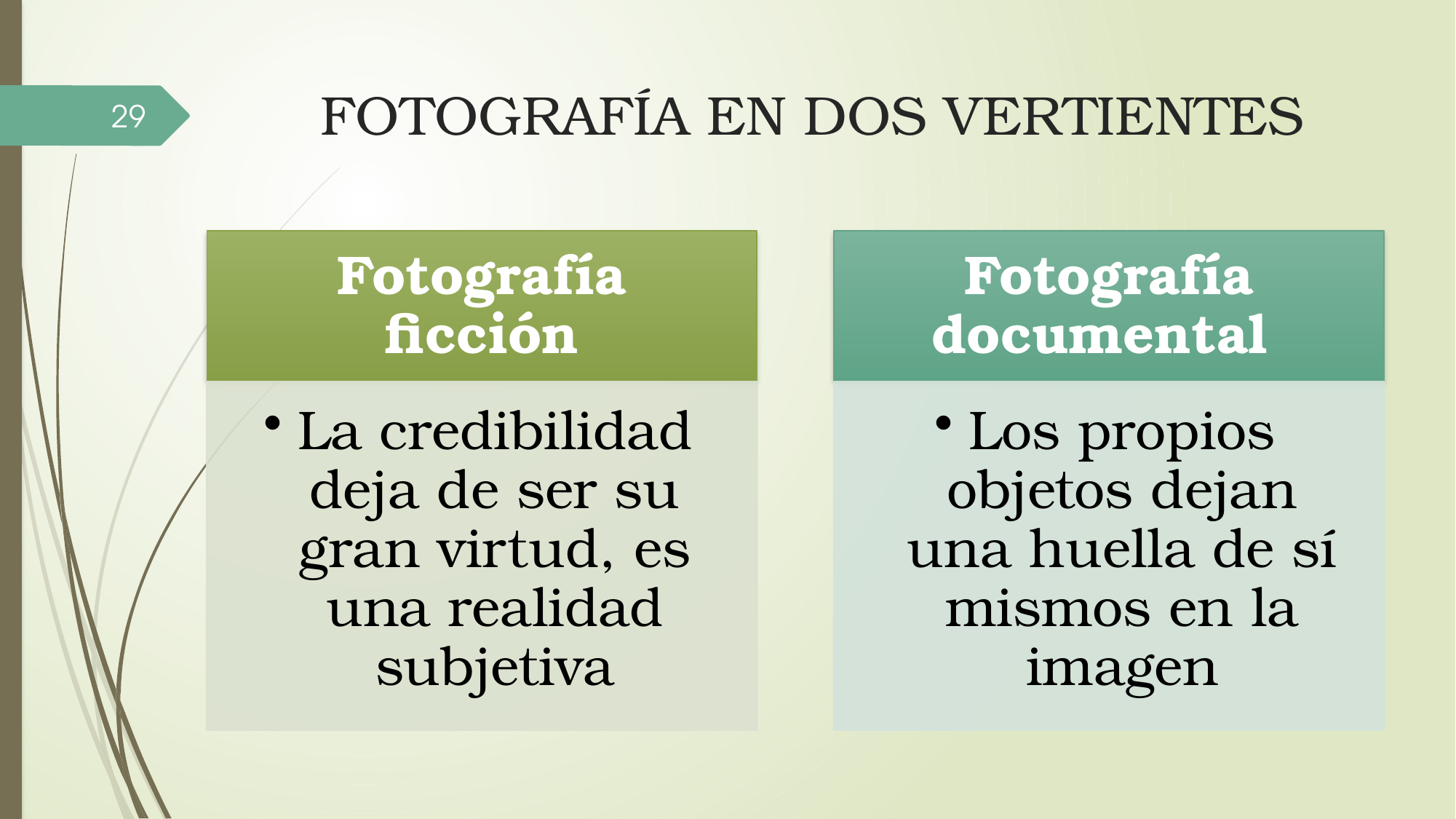

# Fotografía en dos vertientes
29
Fotografía ficción
La credibilidad deja de ser su gran virtud, es una realidad subjetiva
Fotografía documental
Los propios objetos dejan una huella de sí mismos en la imagen